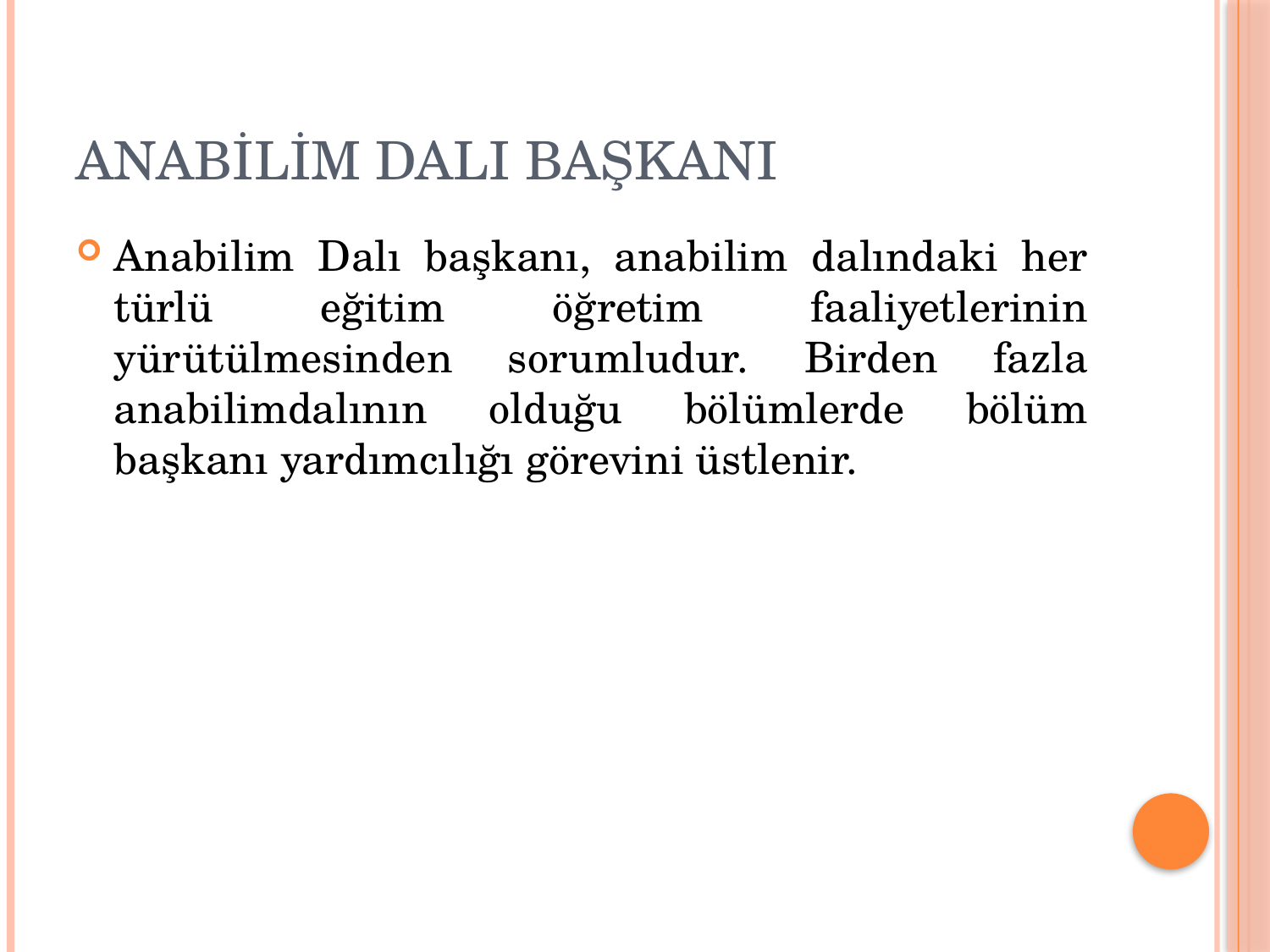

# ANABİLİM DALI BAŞKANI
Anabilim Dalı başkanı, anabilim dalındaki her türlü eğitim öğretim faaliyetlerinin yürütülmesinden sorumludur. Birden fazla anabilimdalının olduğu bölümlerde bölüm başkanı yardımcılığı görevini üstlenir.